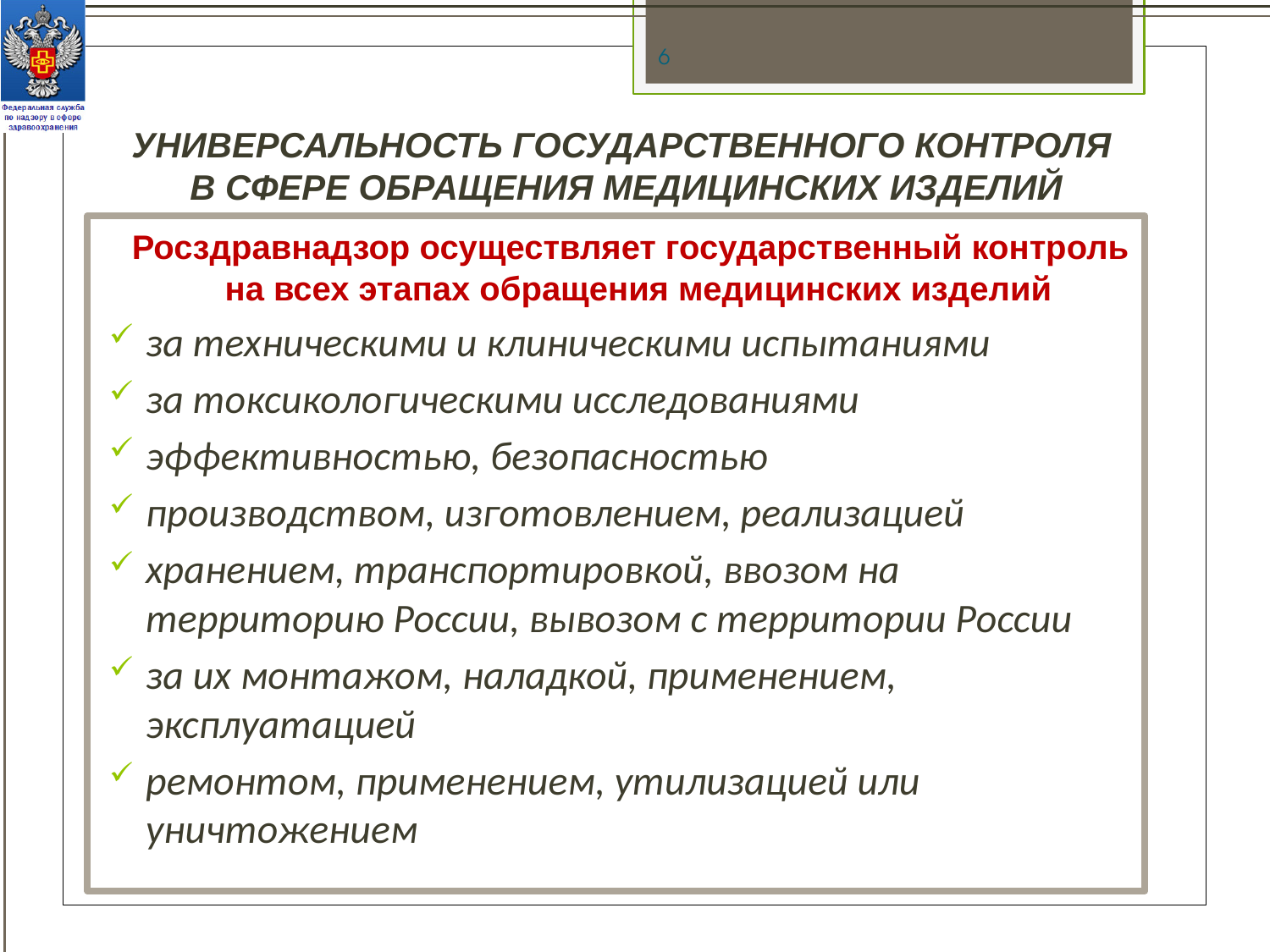

6
Универсальность государственного контроля
в сфере обращения медицинских изделий
  Росздравнадзор осуществляет государственный контроль на всех этапах обращения медицинских изделий
за техническими и клиническими испытаниями
за токсикологическими исследованиями
эффективностью, безопасностью
производством, изготовлением, реализацией
хранением, транспортировкой, ввозом на территорию России, вывозом с территории России
за их монтажом, наладкой, применением, эксплуатацией
ремонтом, применением, утилизацией или уничтожением